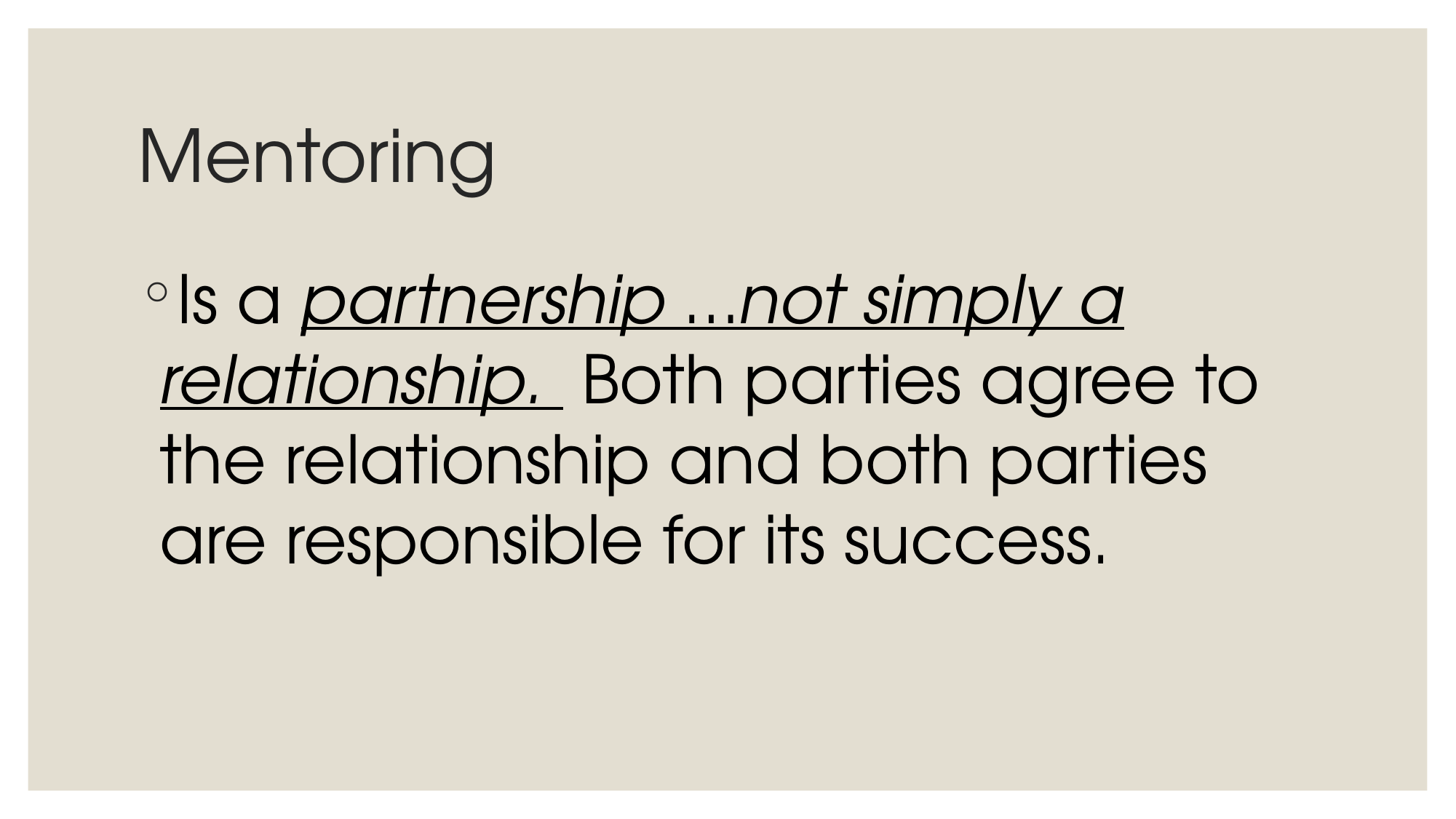

# Mentoring
Is a partnership …not simply a relationship.  Both parties agree to the relationship and both parties are responsible for its success.